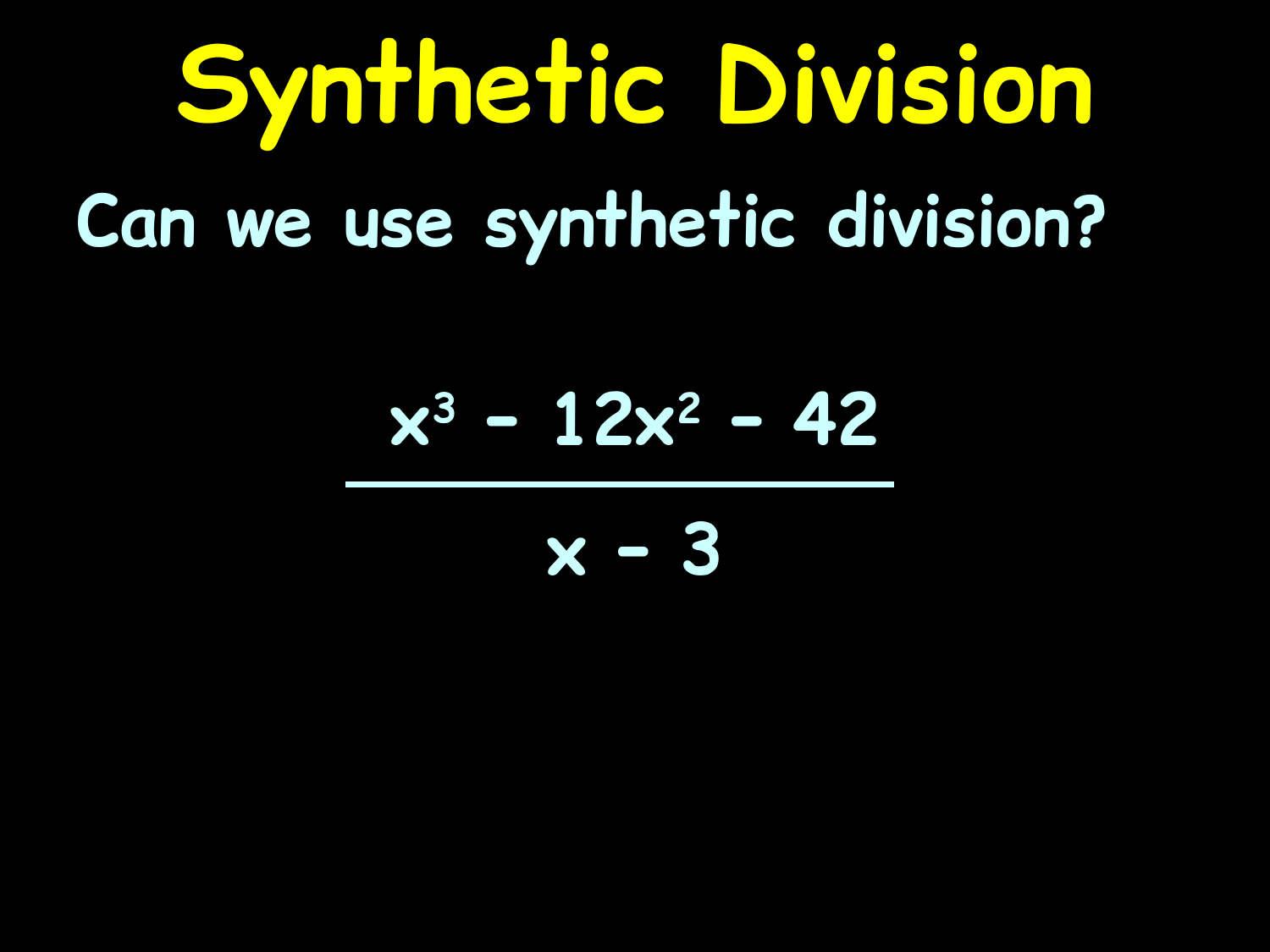

# Synthetic Division

Can we use synthetic division?

x3 – 12x2 – 42
                  .
x – 3